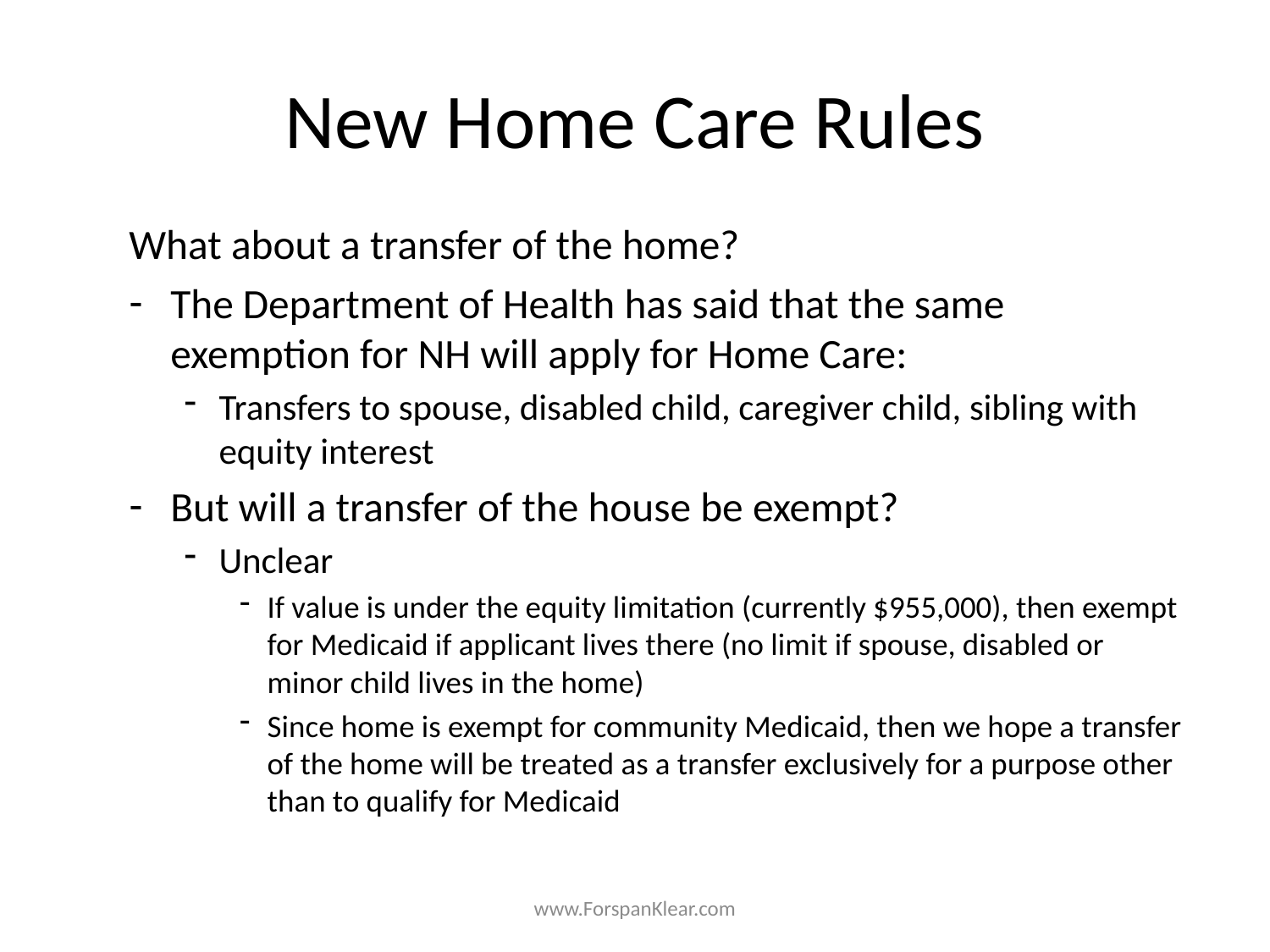

# New Home Care Rules
What about a transfer of the home?
The Department of Health has said that the same exemption for NH will apply for Home Care:
Transfers to spouse, disabled child, caregiver child, sibling with equity interest
But will a transfer of the house be exempt?
Unclear
If value is under the equity limitation (currently $955,000), then exempt for Medicaid if applicant lives there (no limit if spouse, disabled or minor child lives in the home)
Since home is exempt for community Medicaid, then we hope a transfer of the home will be treated as a transfer exclusively for a purpose other than to qualify for Medicaid

www.ForspanKlear.com